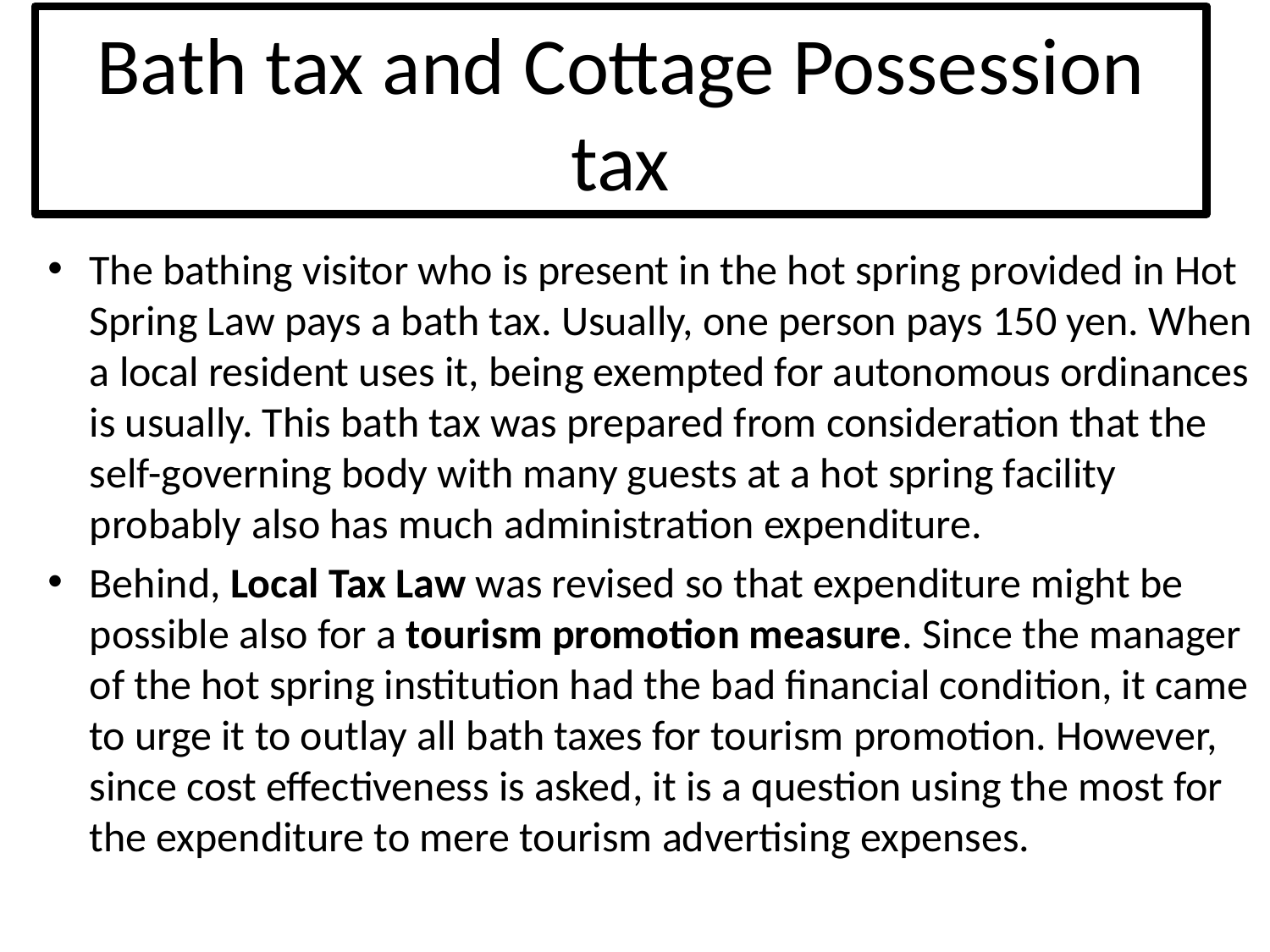

# Bath tax and Cottage Possession tax
The bathing visitor who is present in the hot spring provided in Hot Spring Law pays a bath tax. Usually, one person pays 150 yen. When a local resident uses it, being exempted for autonomous ordinances is usually. This bath tax was prepared from consideration that the self-governing body with many guests at a hot spring facility probably also has much administration expenditure.
Behind, Local Tax Law was revised so that expenditure might be possible also for a tourism promotion measure. Since the manager of the hot spring institution had the bad financial condition, it came to urge it to outlay all bath taxes for tourism promotion. However, since cost effectiveness is asked, it is a question using the most for the expenditure to mere tourism advertising expenses.